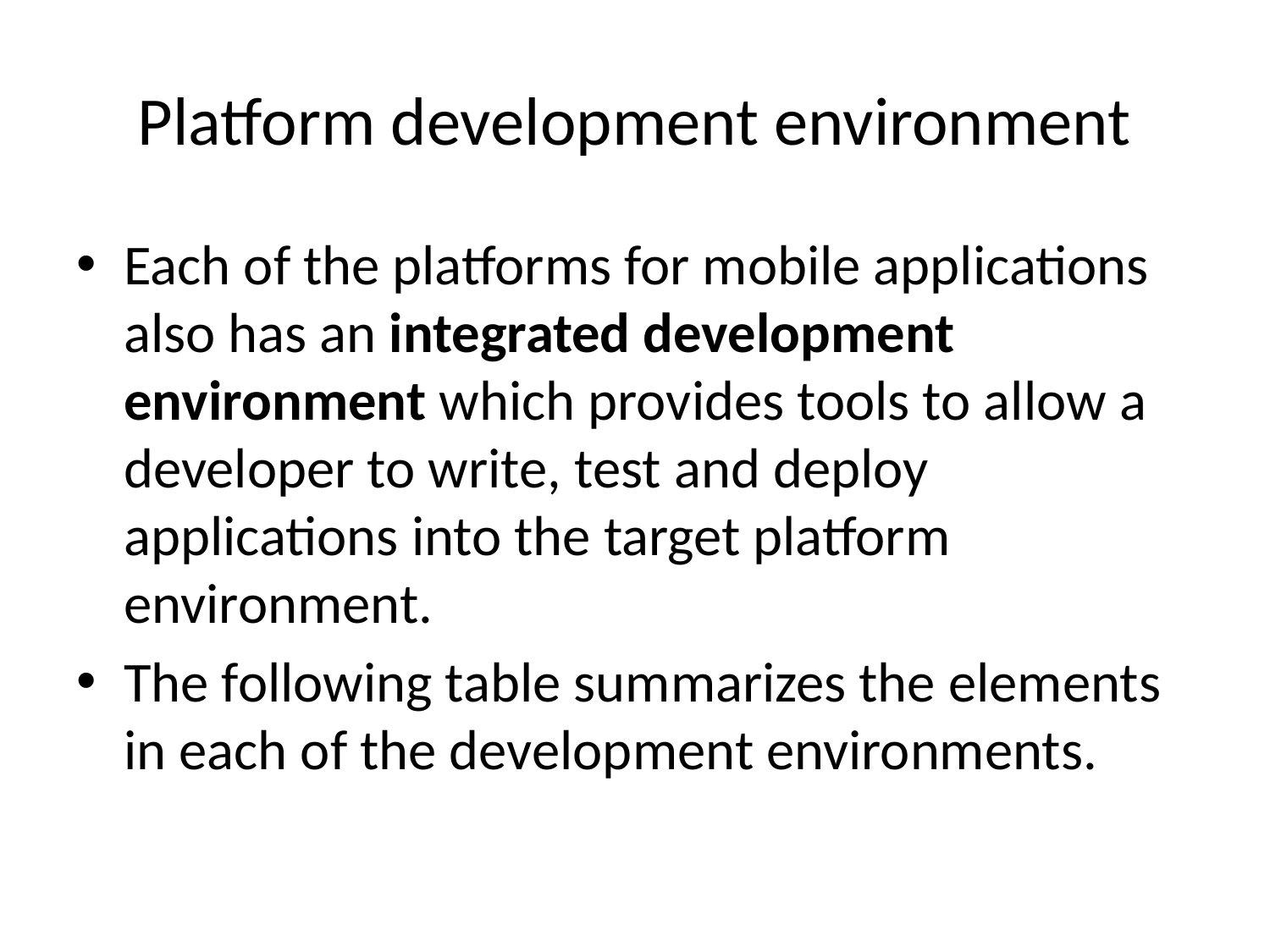

# Platform development environment
Each of the platforms for mobile applications also has an integrated development environment which provides tools to allow a developer to write, test and deploy applications into the target platform environment.
The following table summarizes the elements in each of the development environments.